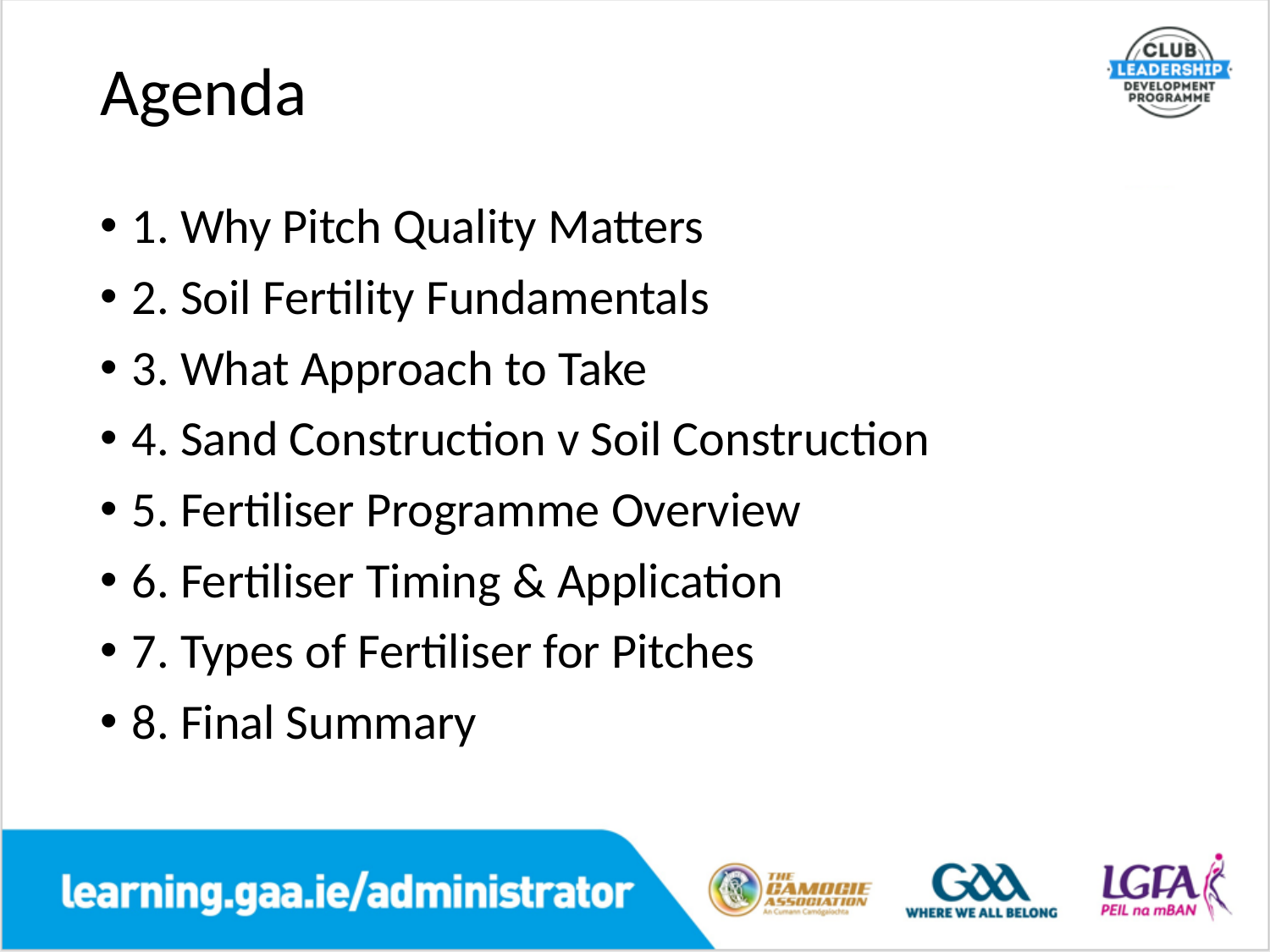

# Agenda
1. Why Pitch Quality Matters
2. Soil Fertility Fundamentals
3. What Approach to Take
4. Sand Construction v Soil Construction
5. Fertiliser Programme Overview
6. Fertiliser Timing & Application
7. Types of Fertiliser for Pitches
8. Final Summary